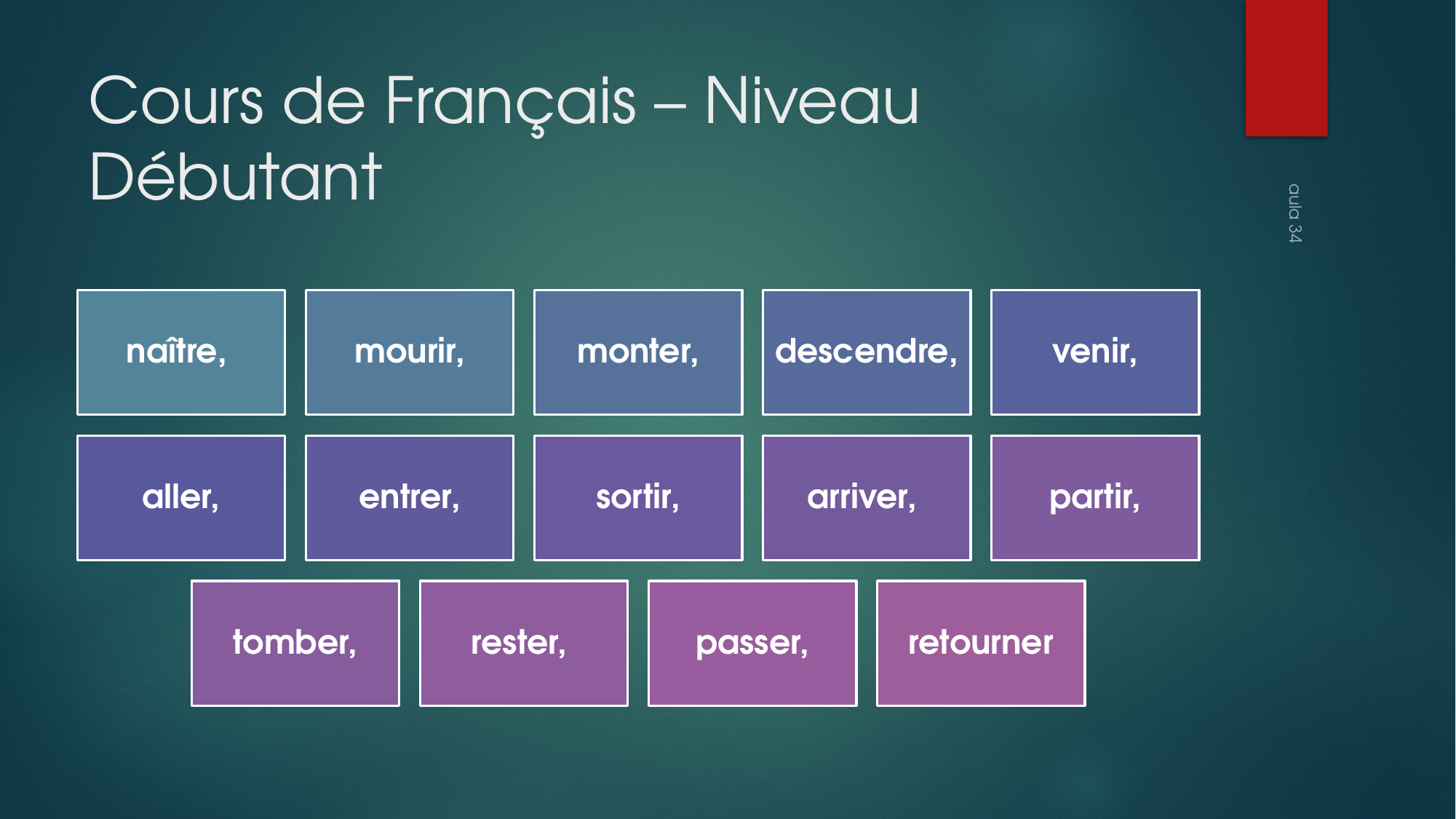

# Cours de Français – Niveau Débutant
naître,
mourir,
monter,
descendre,
venir,
aller,
entrer,
sortir,
arriver,
partir,
tomber,
rester,
passer,
retourner
aula 34